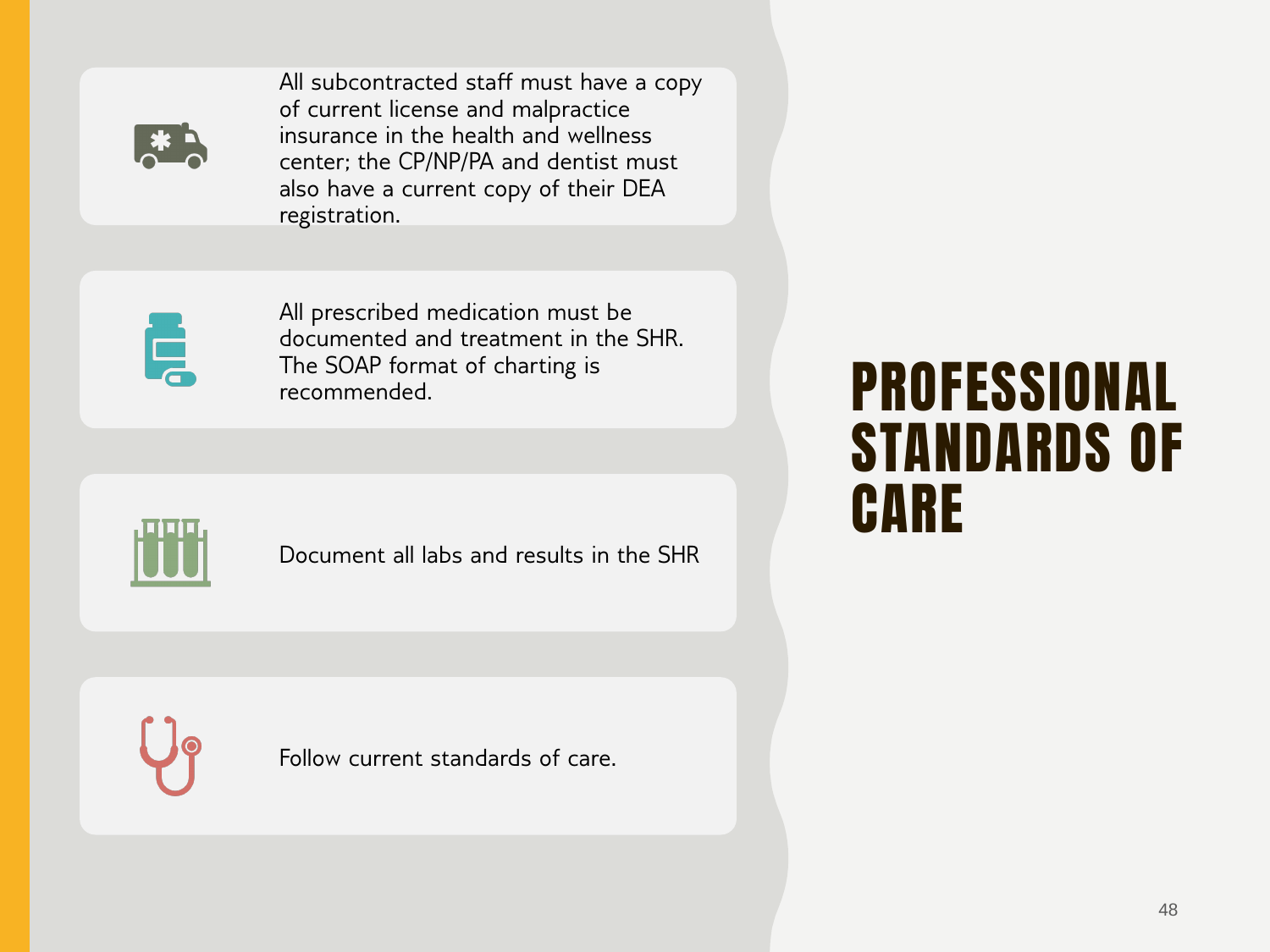

All subcontracted staff must have a copy of current license and malpractice insurance in the health and wellness center; the CP/NP/PA and dentist must also have a current copy of their DEA registration.
All prescribed medication must be documented and treatment in the SHR. The SOAP format of charting is recommended.
Document all labs and results in the SHR
Follow current standards of care.
# Professional Standards of Care
48